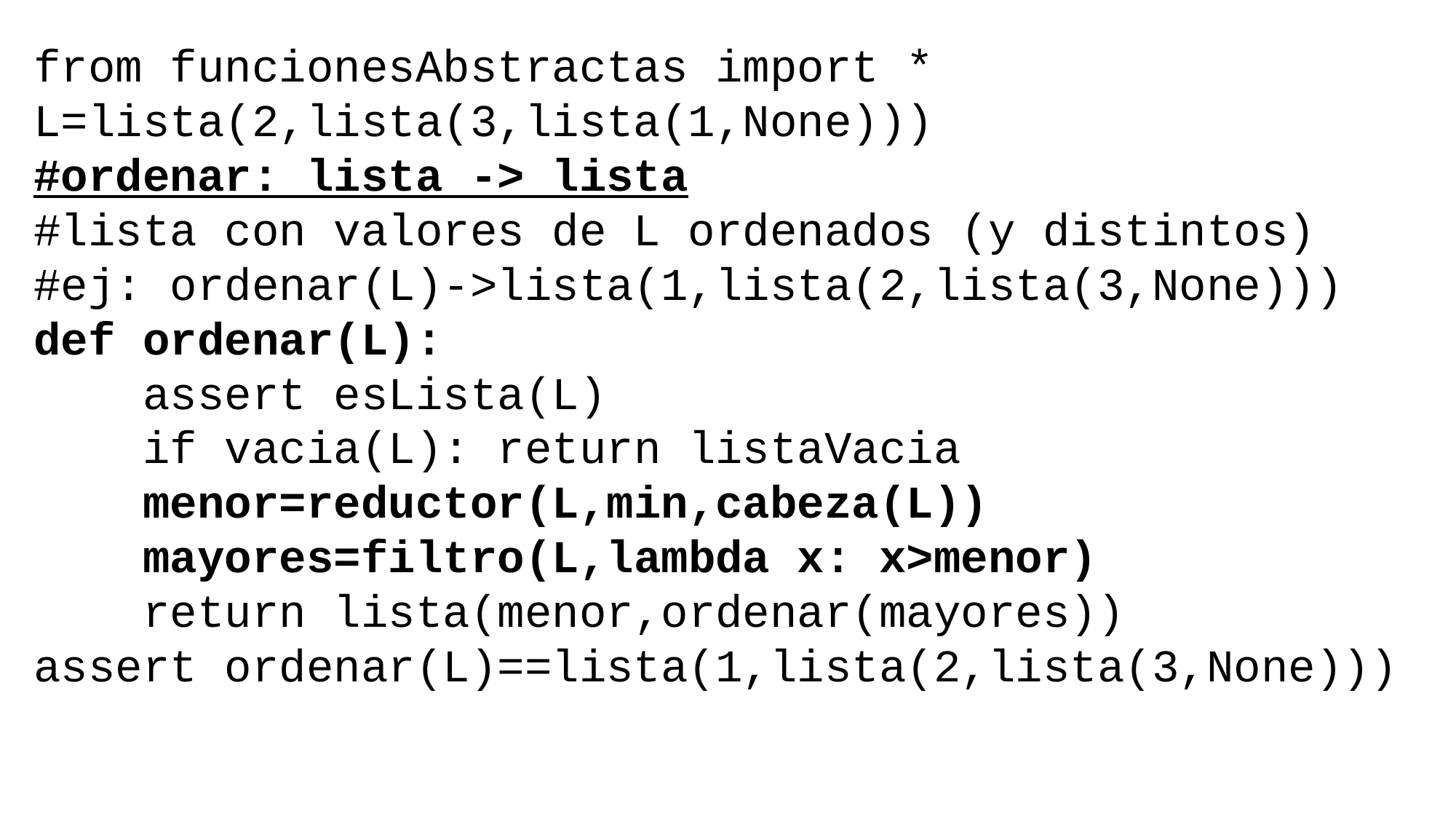

from funcionesAbstractas import *
L=lista(2,lista(3,lista(1,None)))
#ordenar: lista -> lista
#lista con valores de L ordenados (y distintos)
#ej: ordenar(L)->lista(1,lista(2,lista(3,None)))
def ordenar(L):
    assert esLista(L)
    if vacia(L): return listaVacia
    menor=reductor(L,min,cabeza(L))
    mayores=filtro(L,lambda x: x>menor)
    return lista(menor,ordenar(mayores))
assert ordenar(L)==lista(1,lista(2,lista(3,None)))